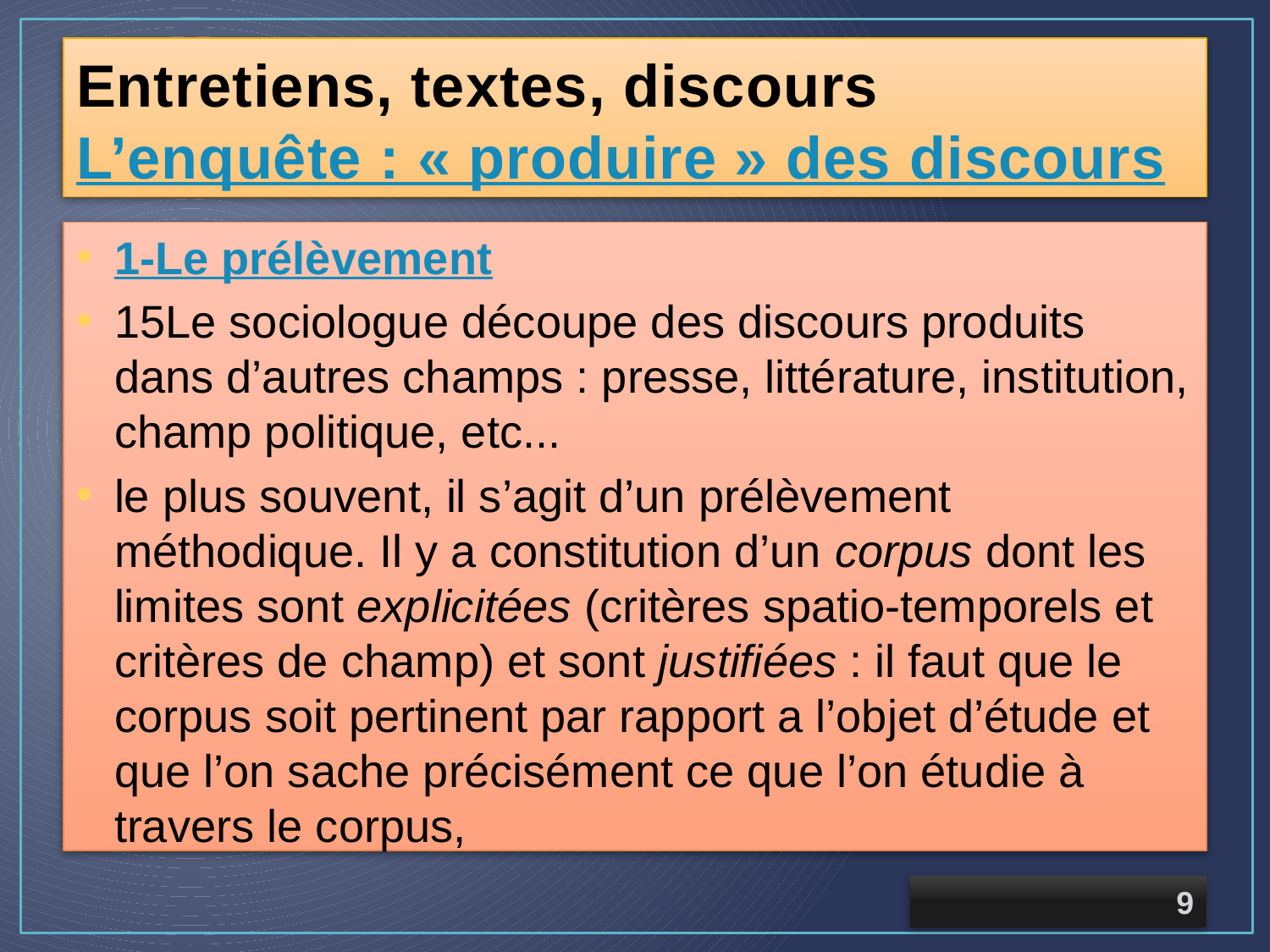

# Entretiens, textes, discours L’enquête : « produire » des discours
1-Le prélèvement
15Le sociologue découpe des discours produits dans d’autres champs : presse, littérature, institution, champ politique, etc...
le plus souvent, il s’agit d’un prélèvement méthodique. Il y a constitution d’un corpus dont les limites sont explicitées (critères spatio-temporels et critères de champ) et sont justifiées : il faut que le corpus soit pertinent par rapport a l’objet d’étude et que l’on sache précisément ce que l’on étudie à travers le corpus,

9